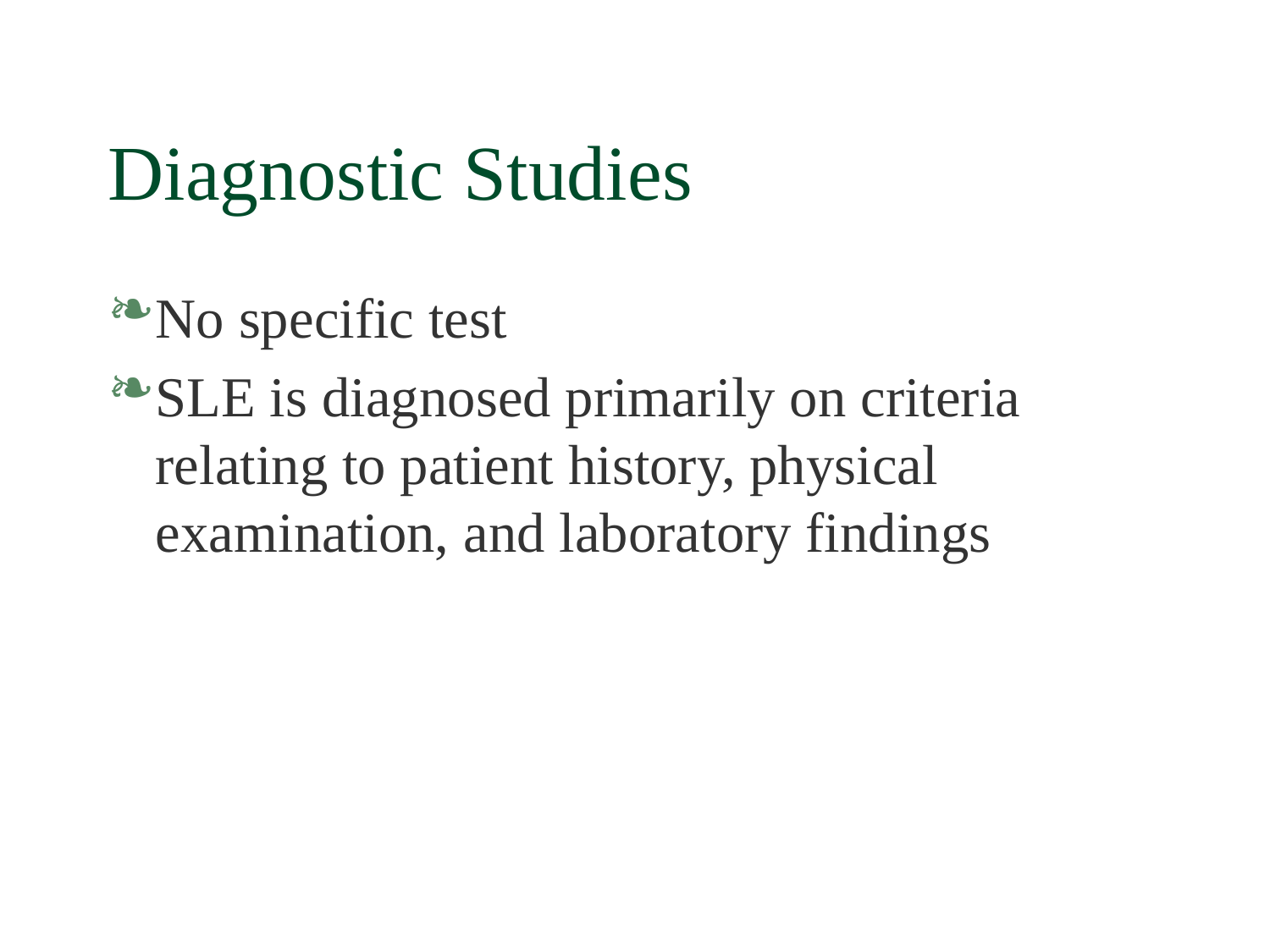

# Diagnostic Studies
No specific test
SLE is diagnosed primarily on criteria relating to patient history, physical examination, and laboratory findings